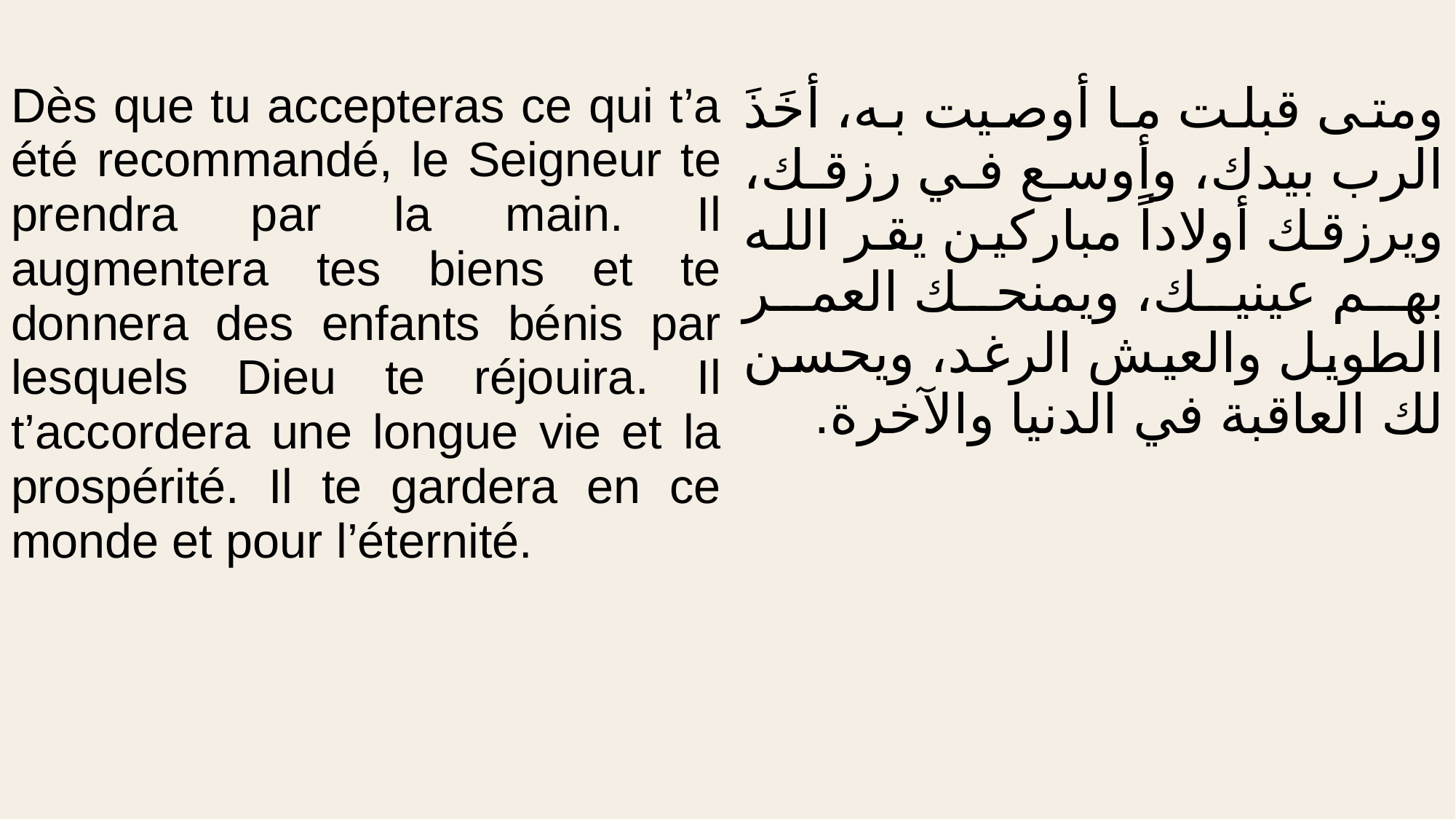

| Dès que tu accepteras ce qui t’a été recommandé, le Seigneur te prendra par la main. Il augmentera tes biens et te donnera des enfants bénis par lesquels Dieu te réjouira. Il t’accordera une longue vie et la prospérité. Il te gardera en ce monde et pour l’éternité. | ومتى قبلت ما أوصيت به، أخَذَ الرب بيدك، وأوسع في رزقك، ويرزقك أولاداً مباركين يقر الله بهم عينيك، ويمنحك العمر الطويل والعيش الرغد، ويحسن لك العاقبة في الدنيا والآخرة. |
| --- | --- |